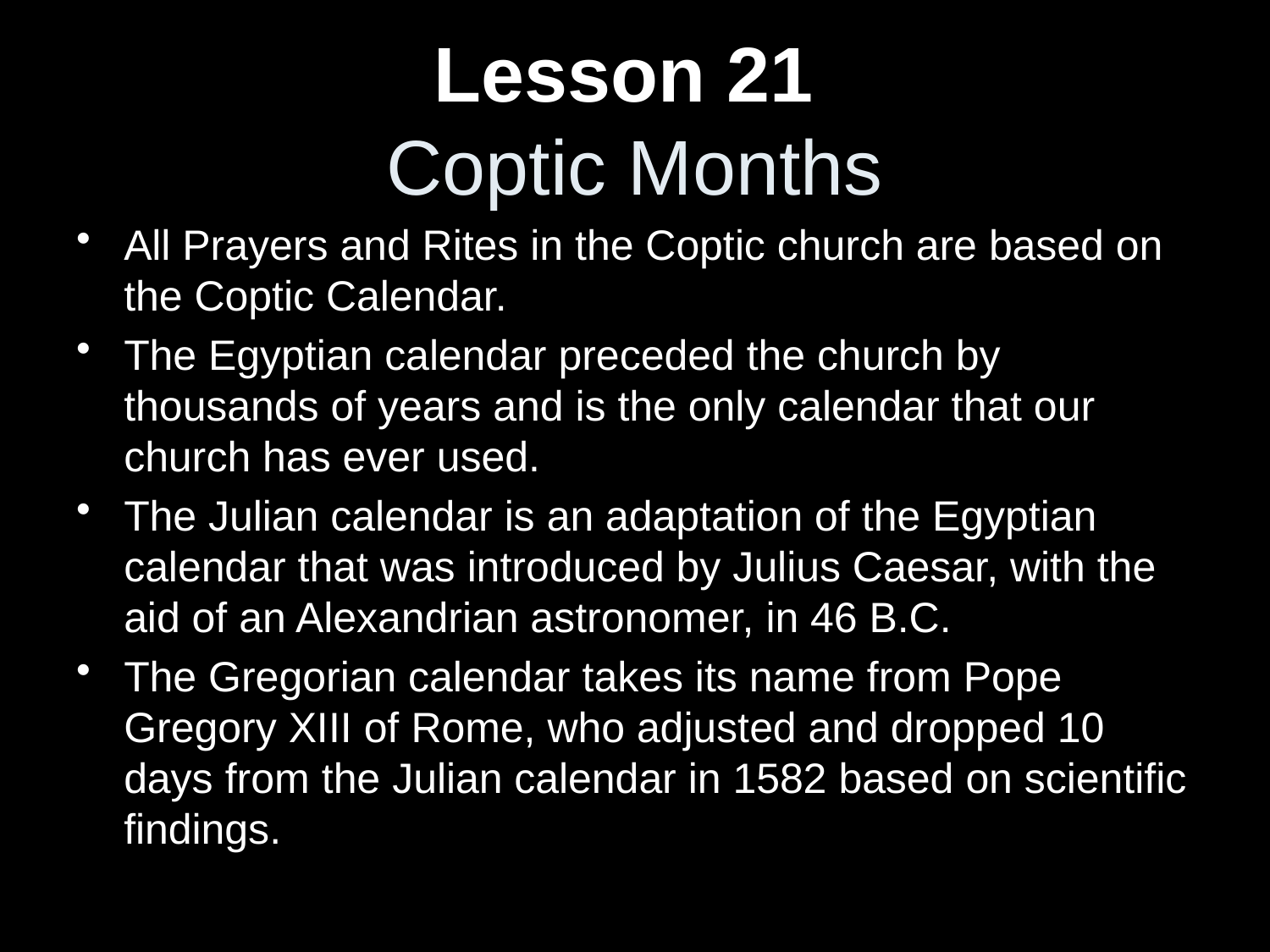

# Lesson 21 Coptic Months
All Prayers and Rites in the Coptic church are based on the Coptic Calendar.
The Egyptian calendar preceded the church by thousands of years and is the only calendar that our church has ever used.
The Julian calendar is an adaptation of the Egyptian calendar that was introduced by Julius Caesar, with the aid of an Alexandrian astronomer, in 46 B.C.
The Gregorian calendar takes its name from Pope Gregory XIII of Rome, who adjusted and dropped 10 days from the Julian calendar in 1582 based on scientific findings.